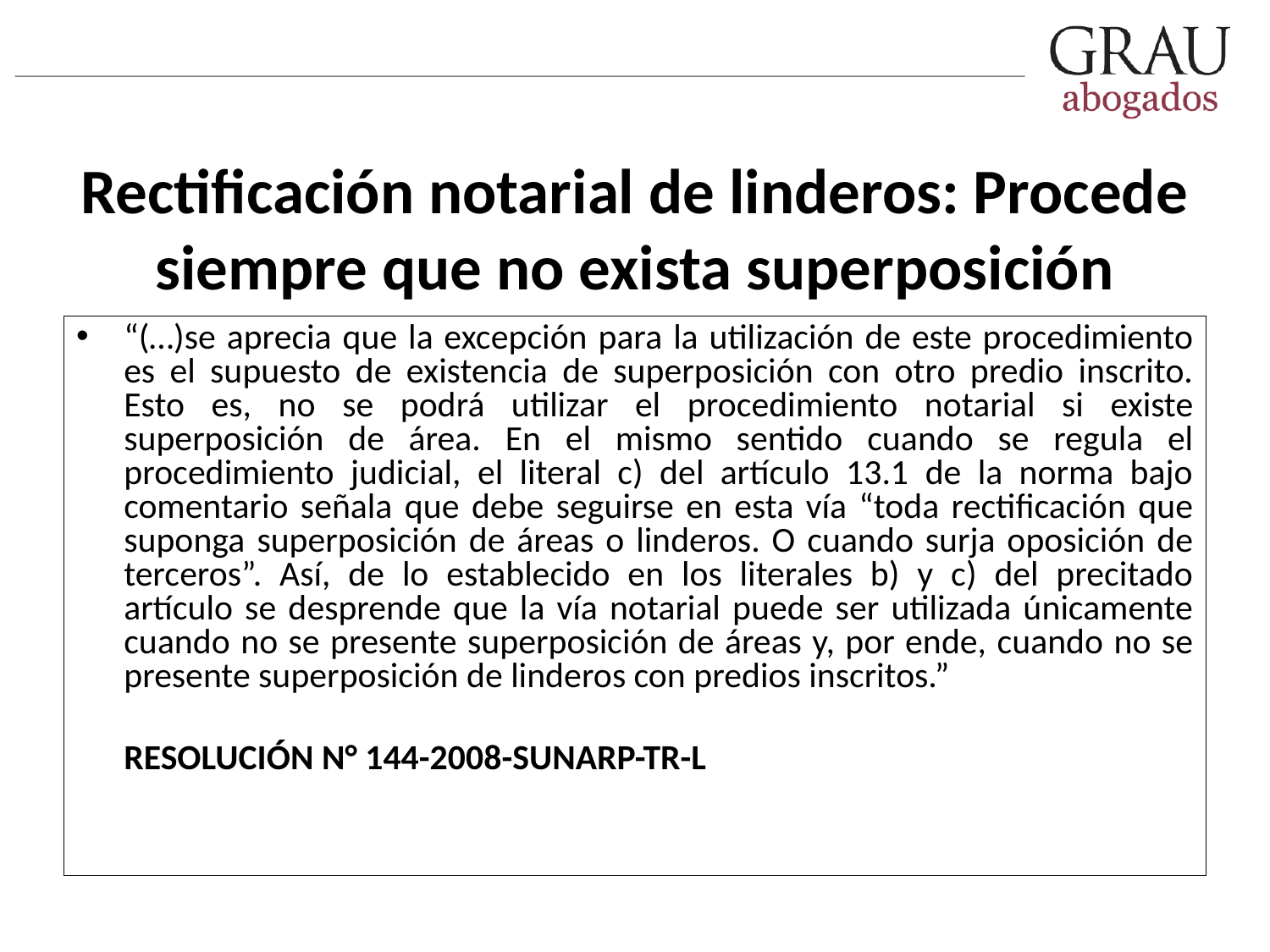

# Rectificación notarial de linderos: Procede siempre que no exista superposición
“(…)se aprecia que la excepción para la utilización de este procedimiento es el supuesto de existencia de superposición con otro predio inscrito. Esto es, no se podrá utilizar el procedimiento notarial si existe superposición de área. En el mismo sentido cuando se regula el procedimiento judicial, el literal c) del artículo 13.1 de la norma bajo comentario señala que debe seguirse en esta vía “toda rectificación que suponga superposición de áreas o linderos. O cuando surja oposición de terceros”. Así, de lo establecido en los literales b) y c) del precitado artículo se desprende que la vía notarial puede ser utilizada únicamente cuando no se presente superposición de áreas y, por ende, cuando no se presente superposición de linderos con predios inscritos.”

	RESOLUCIÓN N° 144-2008-SUNARP-TR-L